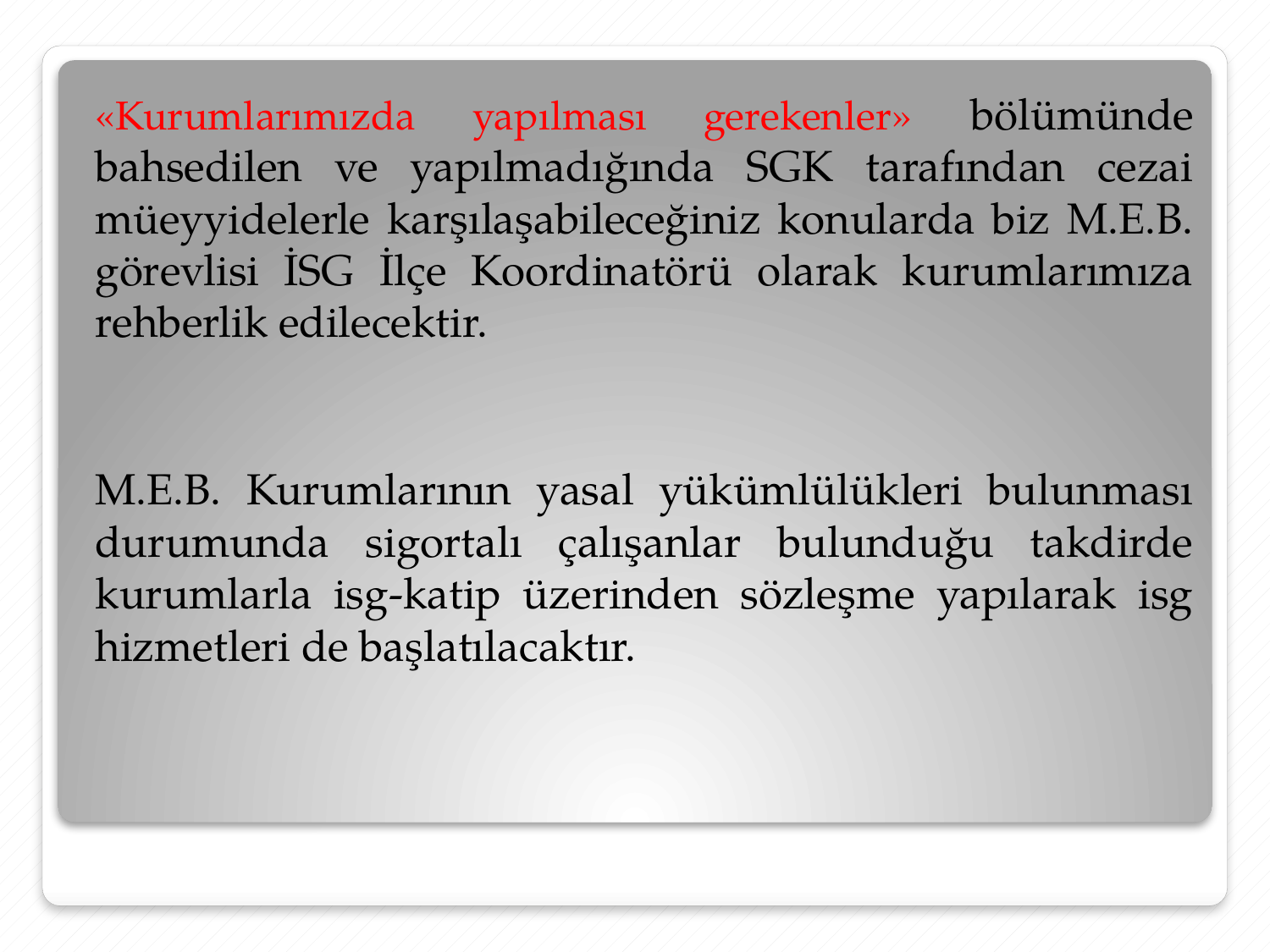

«Kurumlarımızda yapılması gerekenler» bölümünde bahsedilen ve yapılmadığında SGK tarafından cezai müeyyidelerle karşılaşabileceğiniz konularda biz M.E.B. görevlisi İSG İlçe Koordinatörü olarak kurumlarımıza rehberlik edilecektir.

M.E.B. Kurumlarının yasal yükümlülükleri bulunması durumunda sigortalı çalışanlar bulunduğu takdirde kurumlarla isg-katip üzerinden sözleşme yapılarak isg hizmetleri de başlatılacaktır.